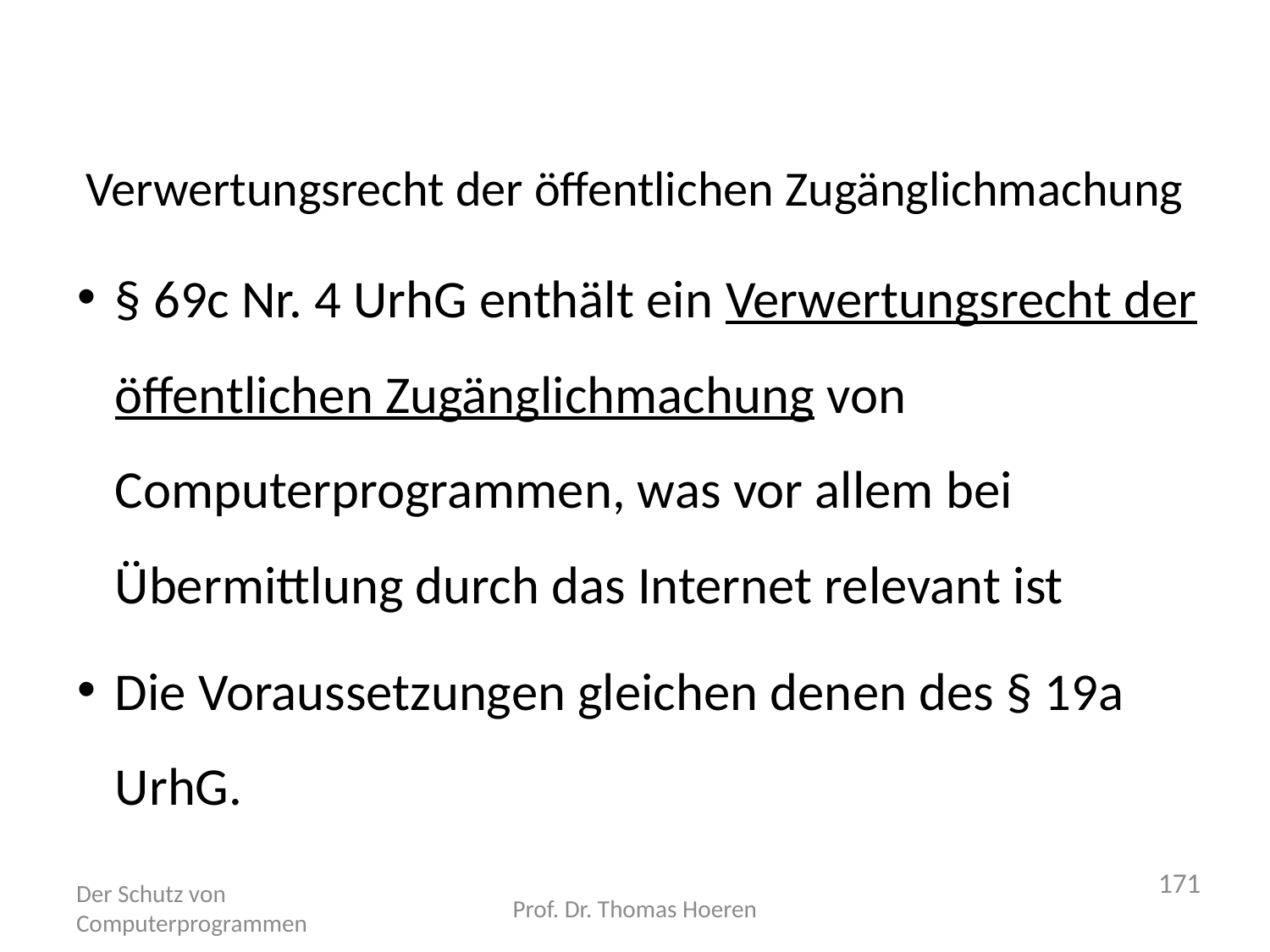

# Verwertungsrecht der öffentlichen Zugänglichmachung
§ 69c Nr. 4 UrhG enthält ein Verwertungsrecht der öffentlichen Zugänglichmachung von Computerprogrammen, was vor allem bei Übermittlung durch das Internet relevant ist
Die Voraussetzungen gleichen denen des § 19a UrhG.
171
Der Schutz von Computerprogrammen
Prof. Dr. Thomas Hoeren